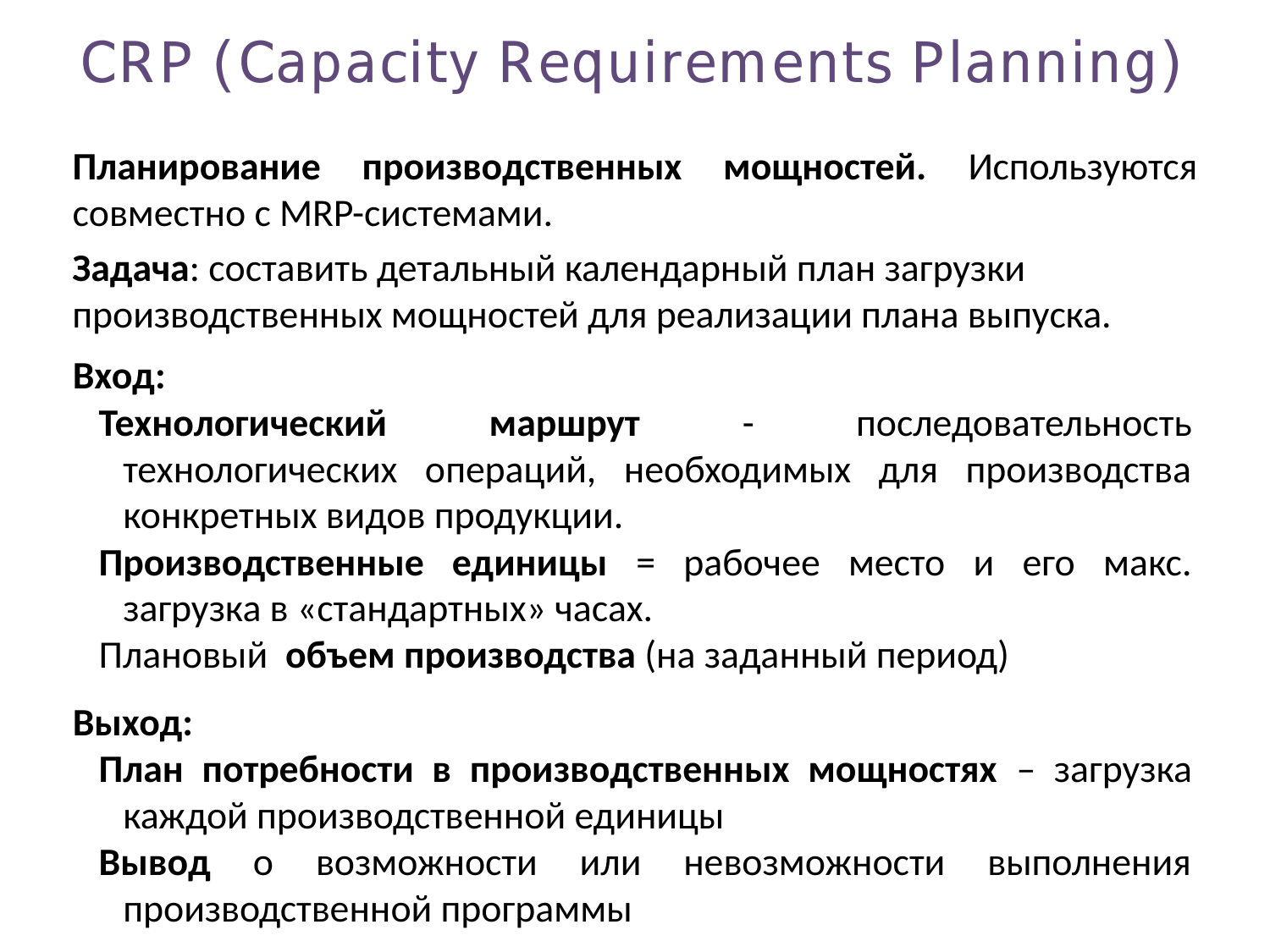

# CRP (Capacity Requirements Planning)
Планирование производственных мощностей. Используются совместно с MRP-системами.
Задача: составить детальный календарный план загрузки производственных мощностей для реализации плана выпуска.
Вход:
Технологический маршрут - последовательность технологических операций, необходимых для производства конкретных видов продукции.
Производственные единицы = рабочее место и его макс. загрузка в «стандартных» часах.
Плановый  объем производства (на заданный период)
Выход:
План потребности в производственных мощностях – загрузка каждой производственной единицы
Вывод о возможности или невозможности выполнения производственной программы